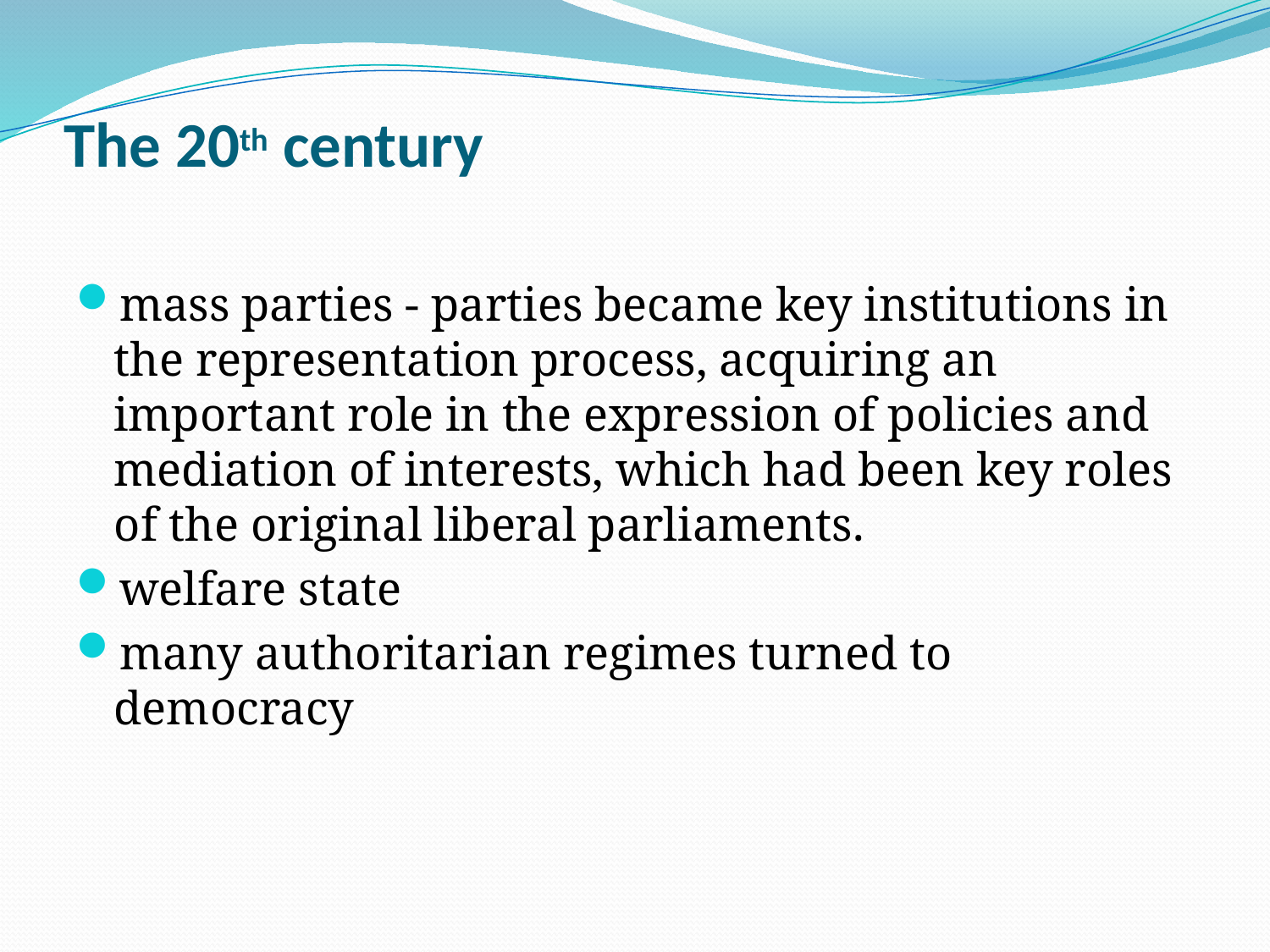

# The 20th century
mass parties - parties became key institutions in the representation process, acquiring an important role in the expression of policies and mediation of interests, which had been key roles of the original liberal parliaments.
welfare state
many authoritarian regimes turned to democracy